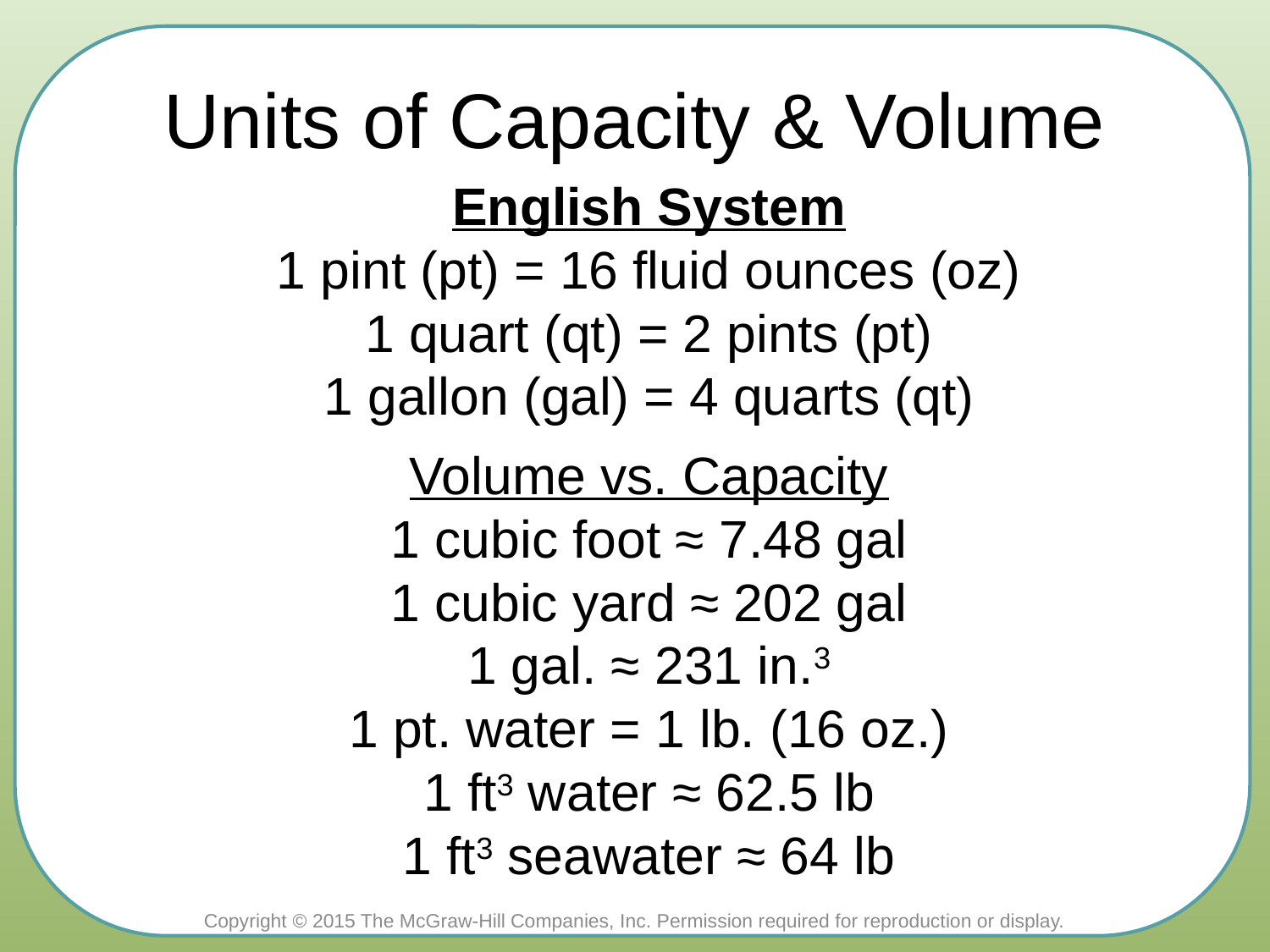

# Units of Capacity & Volume
English System
1 pint (pt) = 16 fluid ounces (oz)
1 quart (qt) = 2 pints (pt)
1 gallon (gal) = 4 quarts (qt)
Volume vs. Capacity
1 cubic foot ≈ 7.48 gal
1 cubic yard ≈ 202 gal
1 gal. ≈ 231 in.3
1 pt. water = 1 lb. (16 oz.)
1 ft3 water ≈ 62.5 lb
1 ft3 seawater ≈ 64 lb